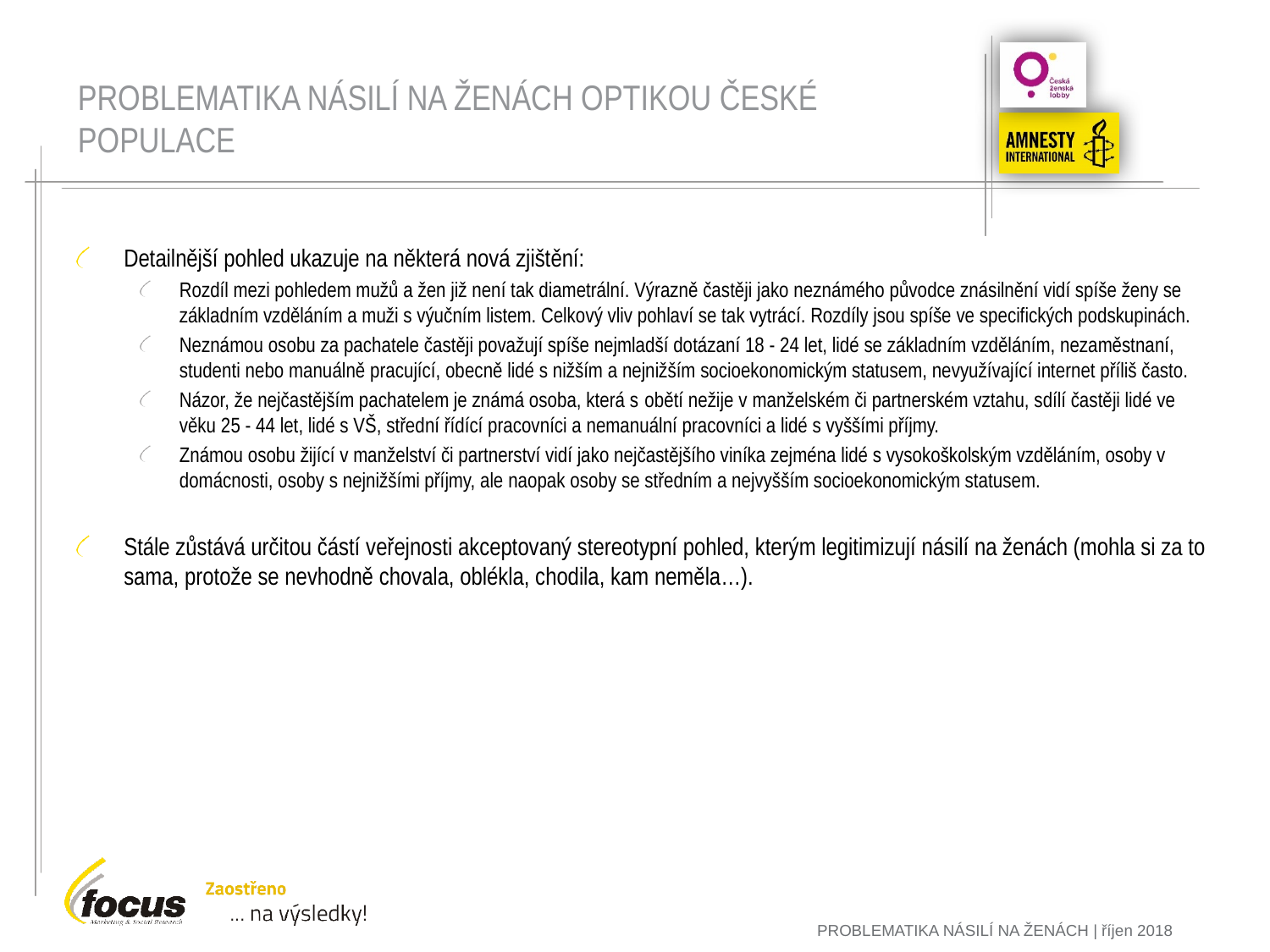

# PROBLEMATIKA NÁSILÍ NA ŽENÁCH OPTIKOU ČESKÉ POPULACE
Detailnější pohled ukazuje na některá nová zjištění:
Rozdíl mezi pohledem mužů a žen již není tak diametrální. Výrazně častěji jako neznámého původce znásilnění vidí spíše ženy se základním vzděláním a muži s výučním listem. Celkový vliv pohlaví se tak vytrácí. Rozdíly jsou spíše ve specifických podskupinách.
Neznámou osobu za pachatele častěji považují spíše nejmladší dotázaní 18 - 24 let, lidé se základním vzděláním, nezaměstnaní, studenti nebo manuálně pracující, obecně lidé s nižším a nejnižším socioekonomickým statusem, nevyužívající internet příliš často.
Názor, že nejčastějším pachatelem je známá osoba, která s obětí nežije v manželském či partnerském vztahu, sdílí častěji lidé ve věku 25 - 44 let, lidé s VŠ, střední řídící pracovníci a nemanuální pracovníci a lidé s vyššími příjmy.
Známou osobu žijící v manželství či partnerství vidí jako nejčastějšího viníka zejména lidé s vysokoškolským vzděláním, osoby v domácnosti, osoby s nejnižšími příjmy, ale naopak osoby se středním a nejvyšším socioekonomickým statusem.

Stále zůstává určitou částí veřejnosti akceptovaný stereotypní pohled, kterým legitimizují násilí na ženách (mohla si za to sama, protože se nevhodně chovala, oblékla, chodila, kam neměla…).